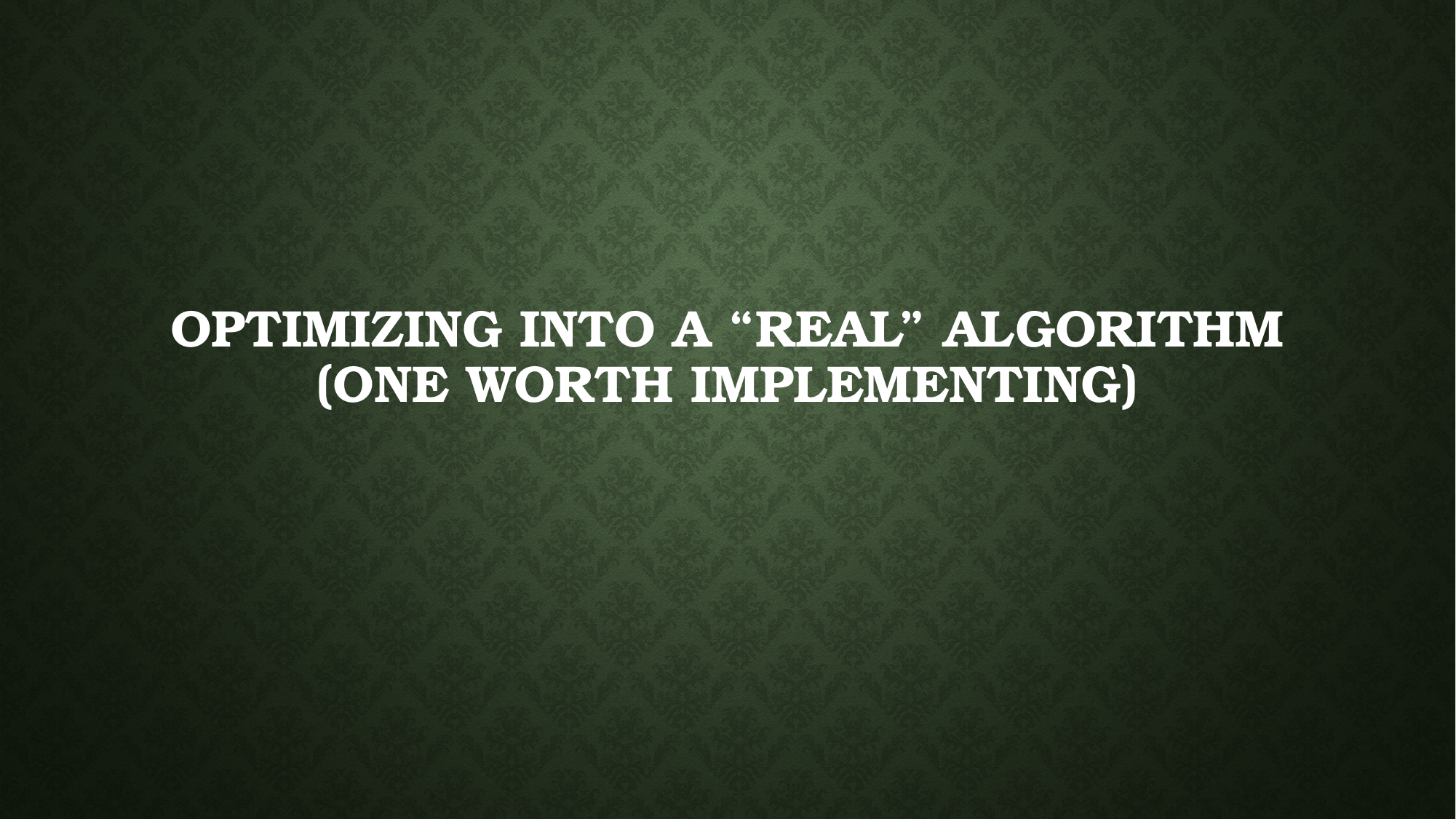

# Optimizing into a “real” algorithm (one worth implementing)